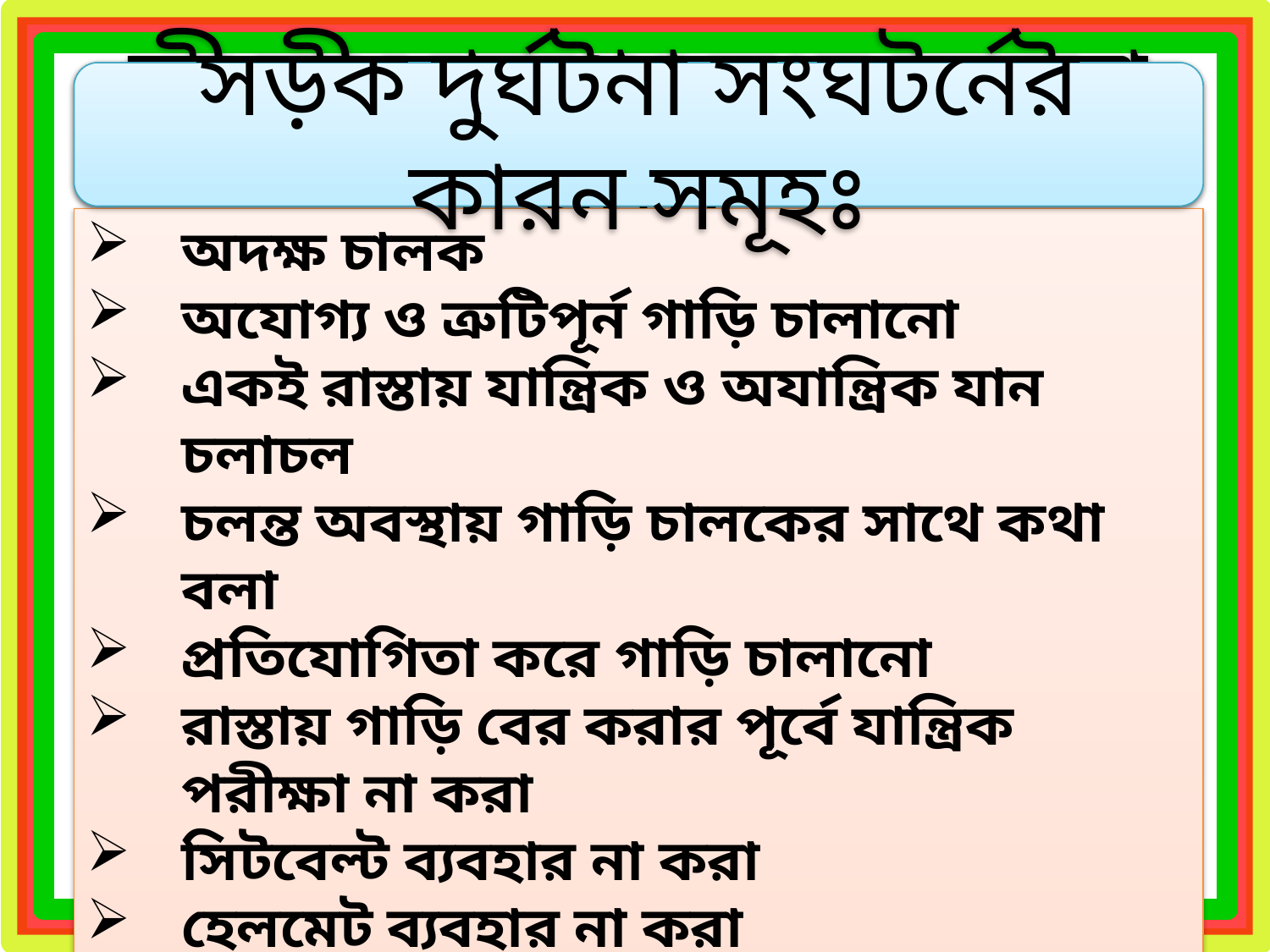

কী কী কারণে সড়ক দুর্ঘটনা ঘটে?
সড়ক দুর্ঘটনা সংঘটনের কারন সমূহঃ
অদক্ষ চালক
অযোগ্য ও ত্রুটিপূর্ন গাড়ি চালানো
একই রাস্তায় যান্ত্রিক ও অযান্ত্রিক যান চলাচল
চলন্ত অবস্থায় গাড়ি চালকের সাথে কথা বলা
প্রতিযোগিতা করে গাড়ি চালানো
রাস্তায় গাড়ি বের করার পূর্বে যান্ত্রিক পরীক্ষা না করা
সিটবেল্ট ব্যবহার না করা
হেলমেট ব্যবহার না করা
অধিক রাতে গাড়ি চালানো
অতিরিক্ত মালামাল ও যাত্রী বোঝাই করে গাড়ি চালানো ।